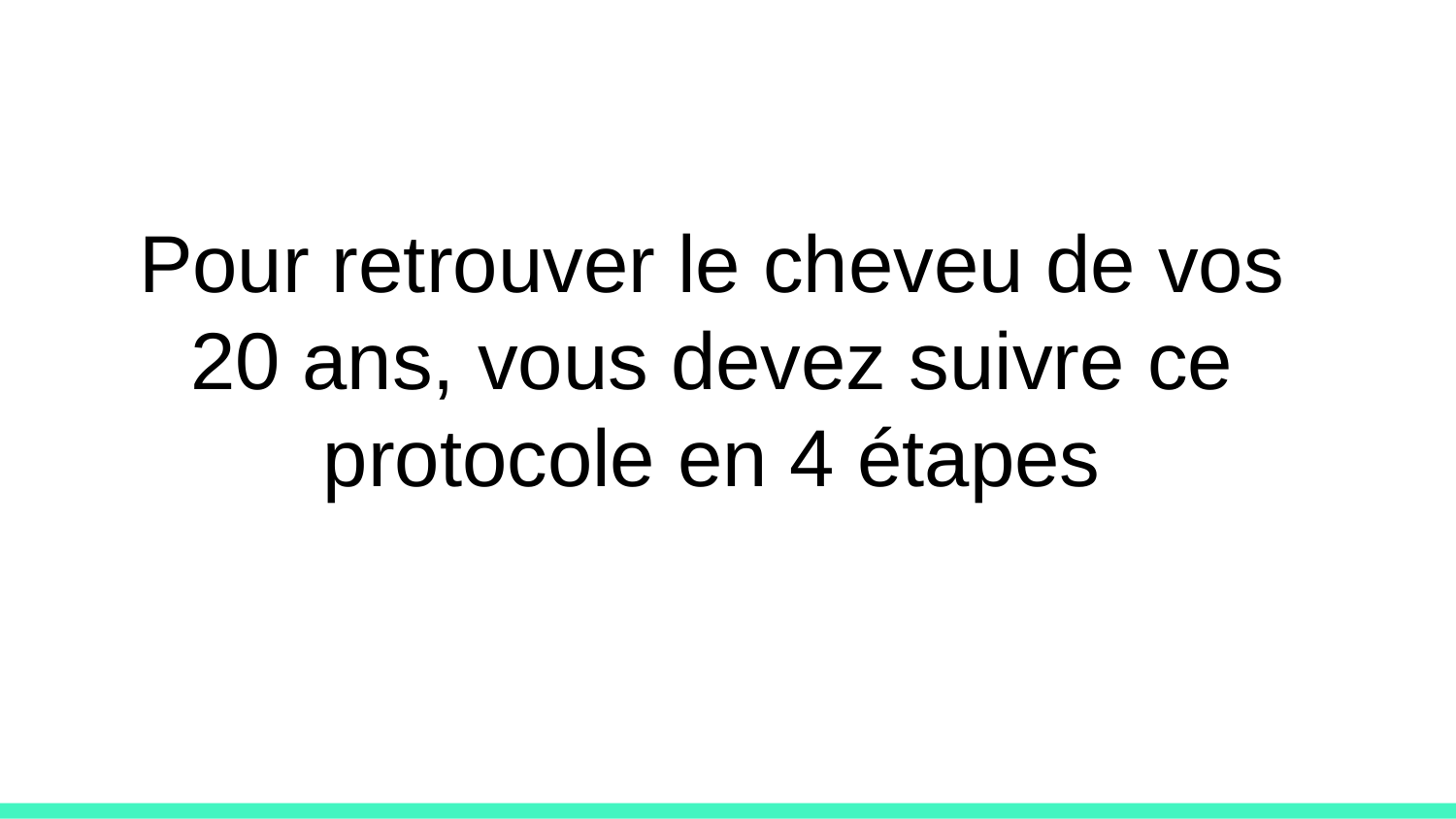

# Pour retrouver le cheveu de vos 20 ans, vous devez suivre ce protocole en 4 étapes